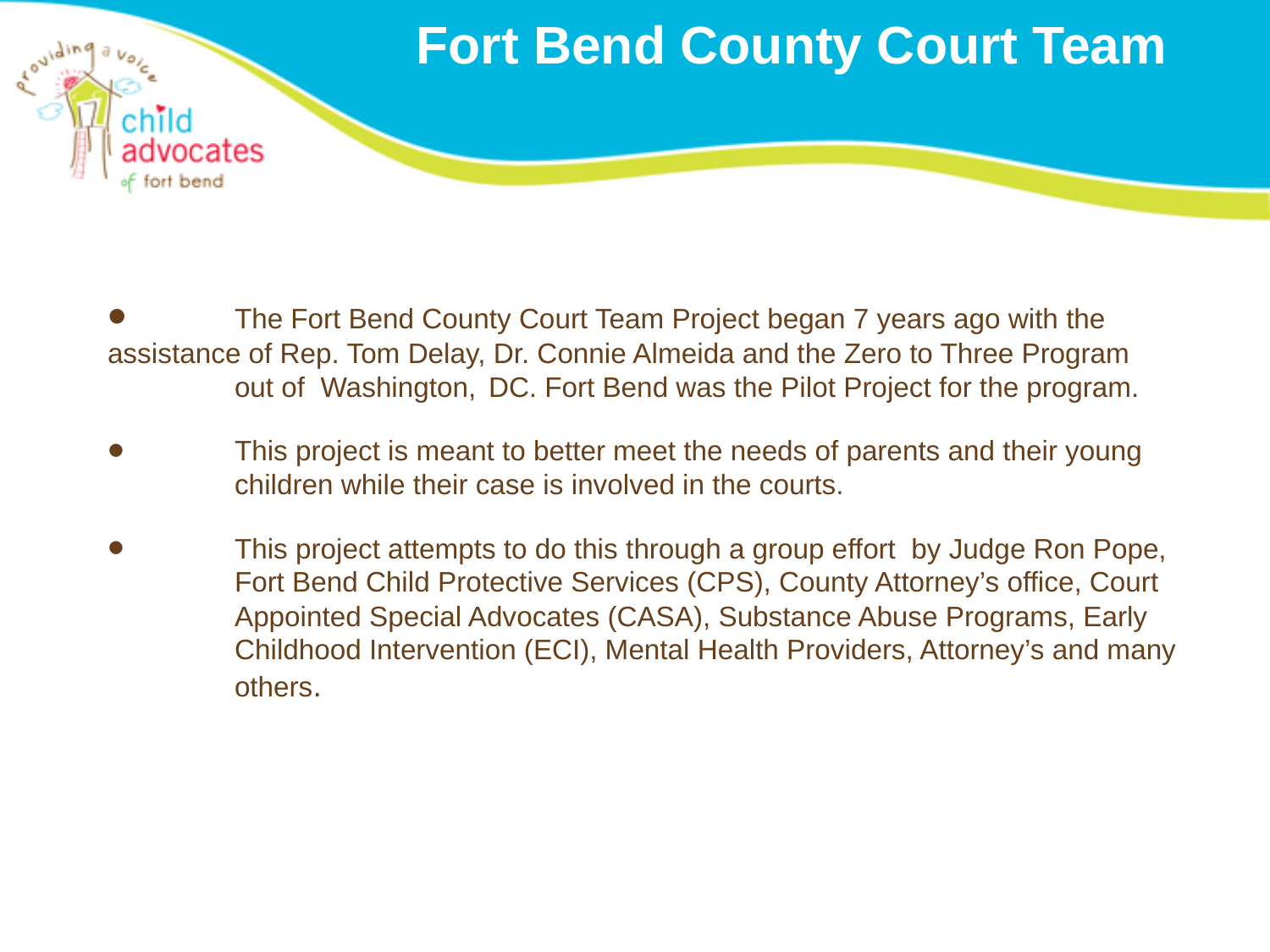

# Fort Bend County Court Team

	The Fort Bend County Court Team Project began 7 years ago with the  	assistance of Rep. Tom Delay, Dr. Connie Almeida and the Zero to Three Program 	out of  Washington, 	DC. Fort Bend was the Pilot Project for the program.
 	This project is meant to better meet the needs of parents and their young 	children while their case is involved in the courts.
 	This project attempts to do this through a group effort  by Judge Ron Pope, 	Fort Bend Child Protective Services (CPS), County Attorney’s office, Court 	Appointed Special Advocates (CASA), Substance Abuse Programs, Early 	Childhood Intervention (ECI), Mental Health Providers, Attorney’s and many	others.